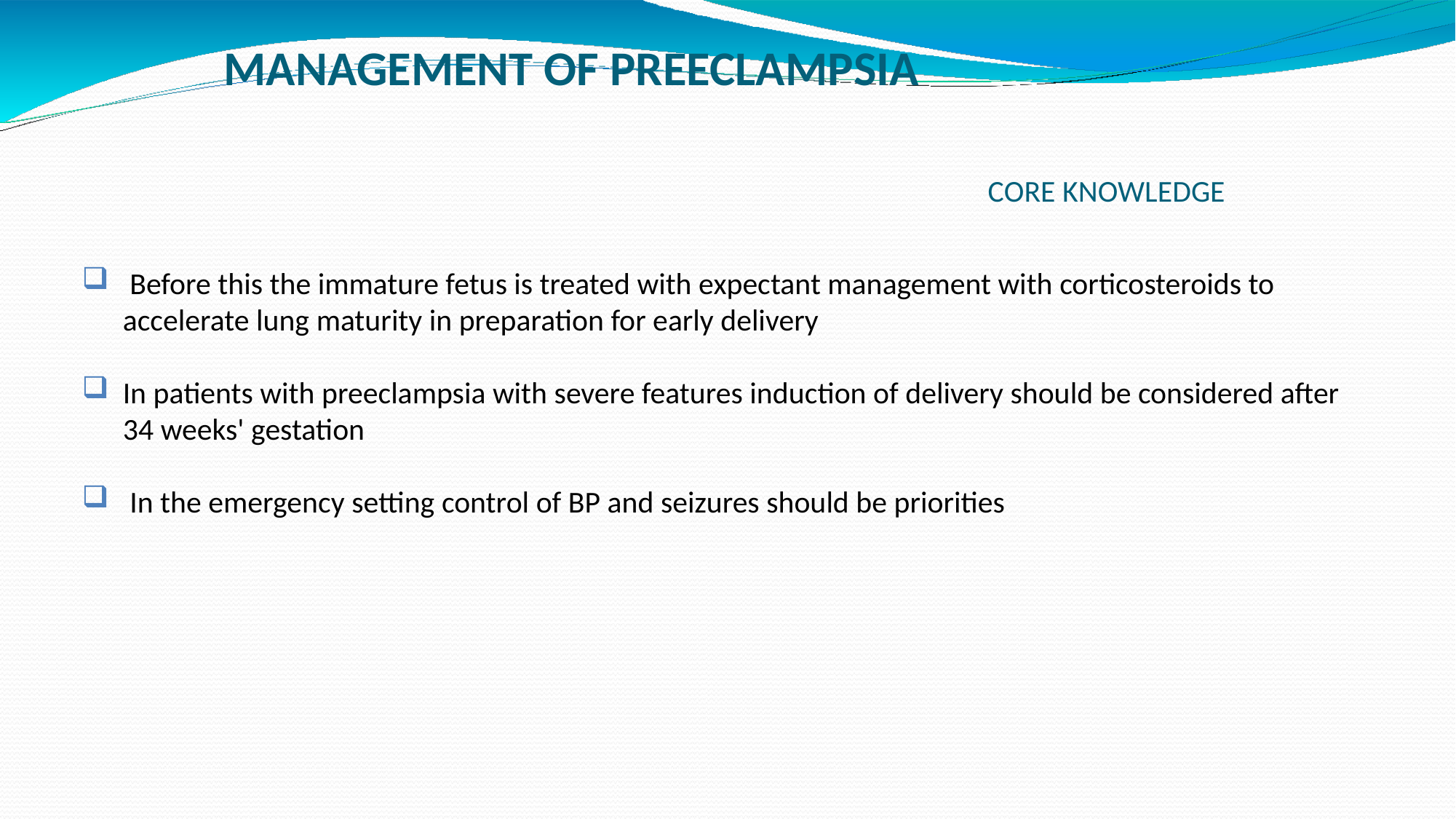

# MANAGEMENT OF PREECLAMPSIA CORE KNOWLEDGE

 Before this the immature fetus is treated with expectant management with corticosteroids to accelerate lung maturity in preparation for early delivery

In patients with preeclampsia with severe features induction of delivery should be considered after 34 weeks' gestation

 In the emergency setting control of BP and seizures should be priorities